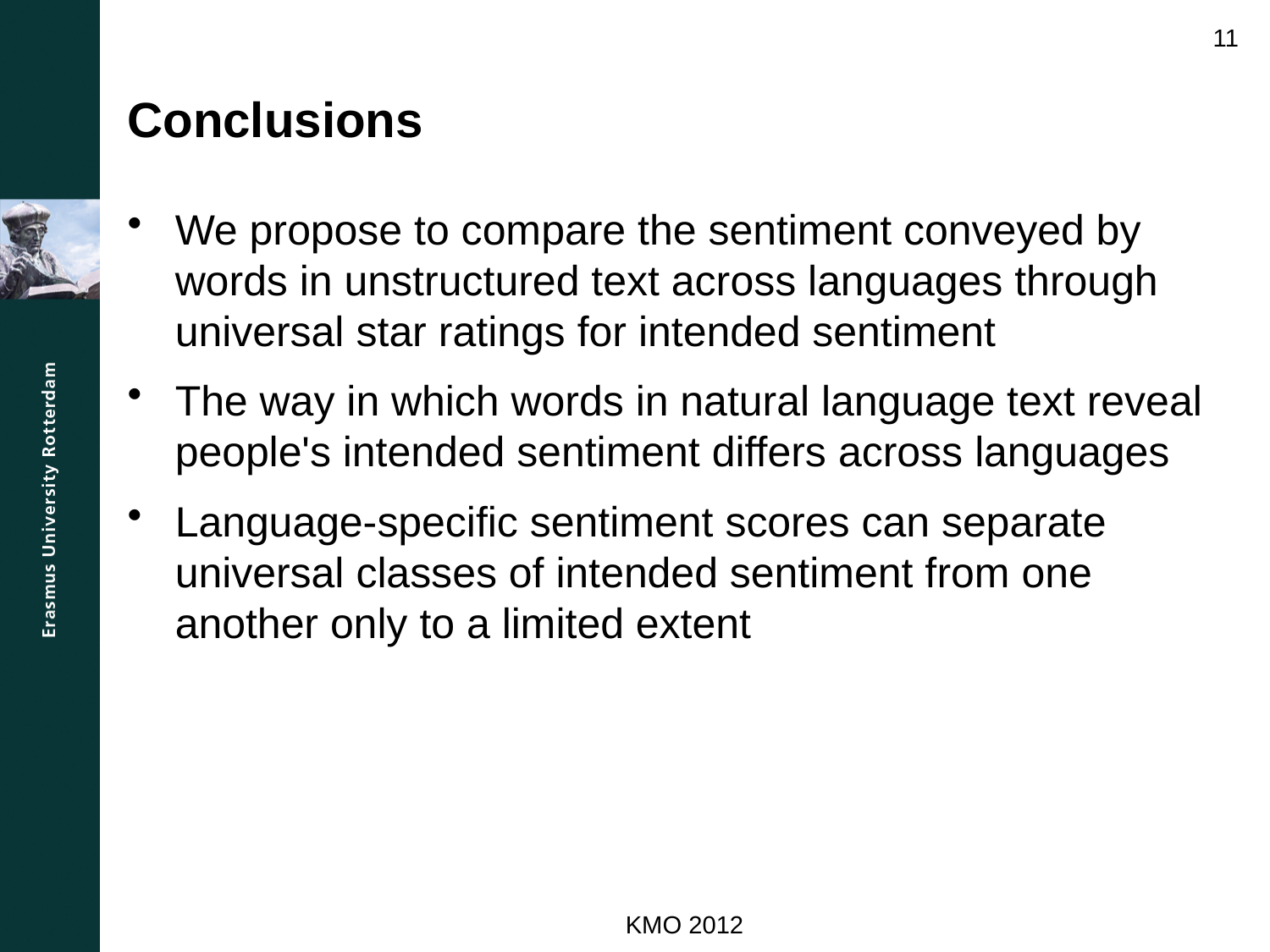

11
# Conclusions
We propose to compare the sentiment conveyed by words in unstructured text across languages through universal star ratings for intended sentiment
The way in which words in natural language text reveal people's intended sentiment differs across languages
Language-specific sentiment scores can separate universal classes of intended sentiment from one another only to a limited extent
KMO 2012